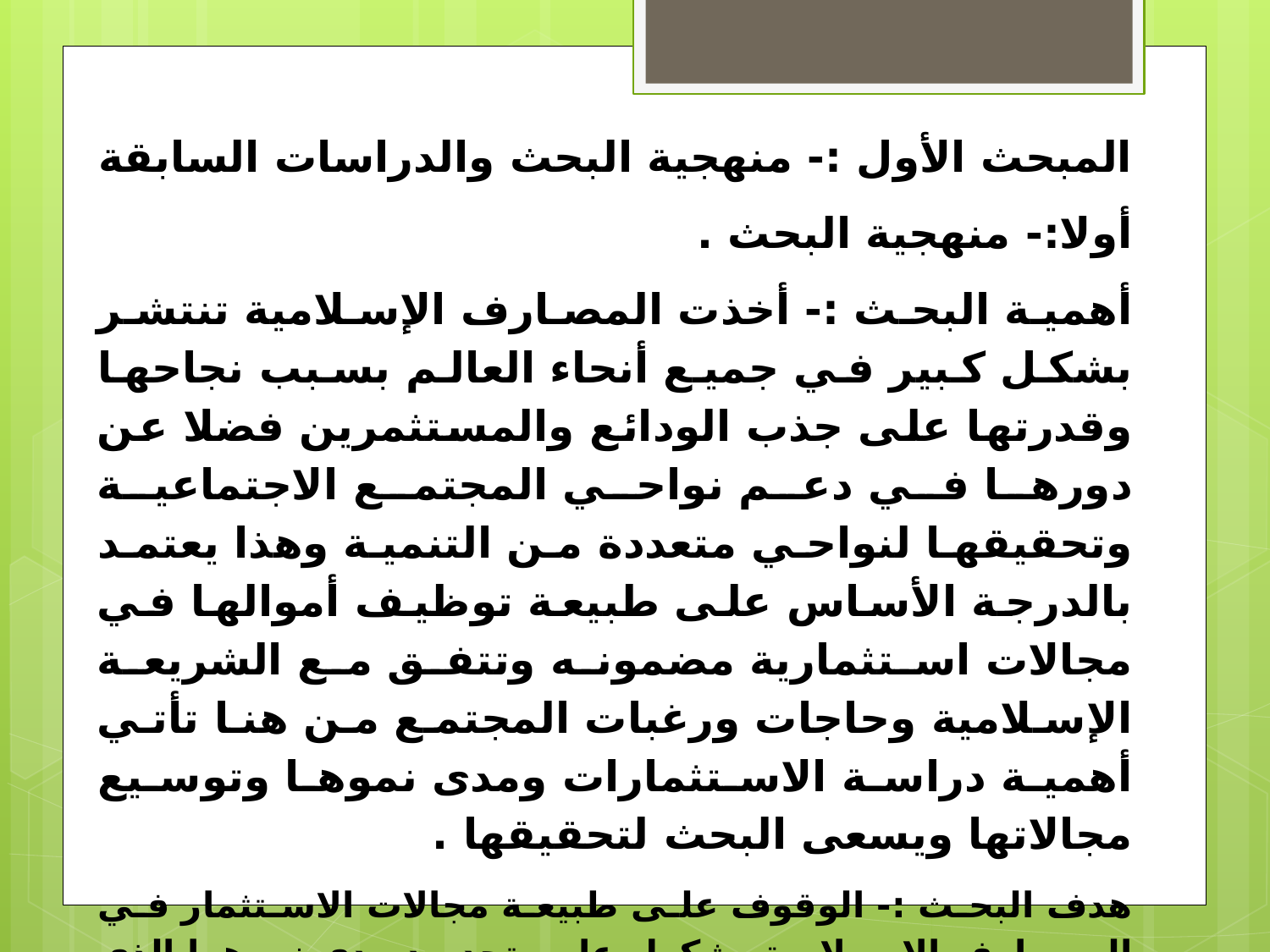

المبحث الأول :- منهجية البحث والدراسات السابقة
أولا:- منهجية البحث .
أهمية البحث :- أخذت المصارف الإسلامية تنتشر بشكل كبير في جميع أنحاء العالم بسبب نجاحها وقدرتها على جذب الودائع والمستثمرين فضلا عن دورها في دعم نواحي المجتمع الاجتماعية وتحقيقها لنواحي متعددة من التنمية وهذا يعتمد بالدرجة الأساس على طبيعة توظيف أموالها في مجالات استثمارية مضمونه وتتفق مع الشريعة الإسلامية وحاجات ورغبات المجتمع من هنا تأتي أهمية دراسة الاستثمارات ومدى نموها وتوسيع مجالاتها ويسعى البحث لتحقيقها .
هدف البحث :- الوقوف على طبيعة مجالات الاستثمار في المصارف الإسلامية بشكل عام وتحديد مدى نموها الذي يعكس تطور المصارف الإسلامية والسبب بزيادة عددها بالاعتماد على معدل نمو الاستثمارات لعينة عمديه من المصارف الإسلامية في العراق .